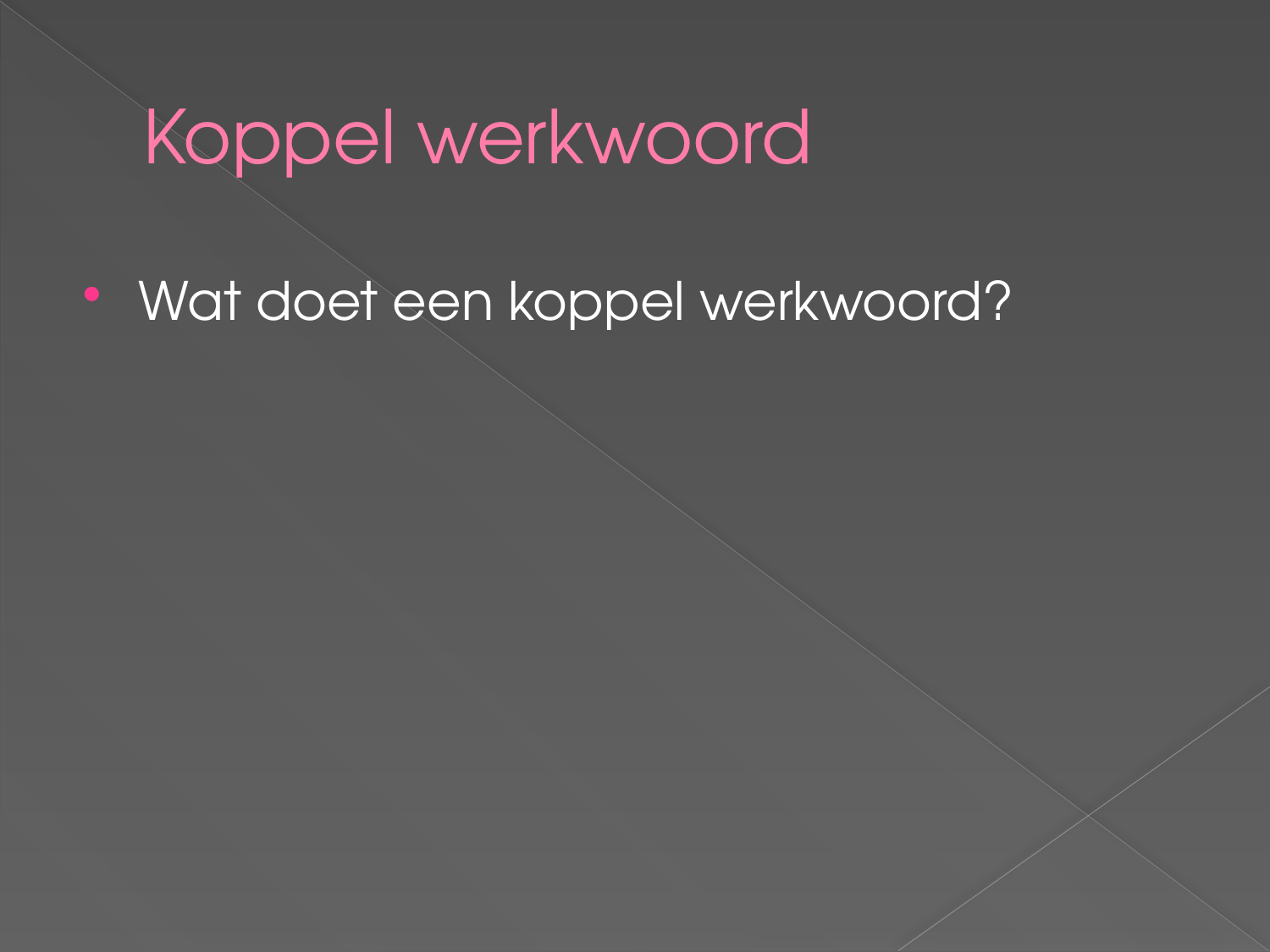

# Koppel werkwoord
Wat doet een koppel werkwoord?